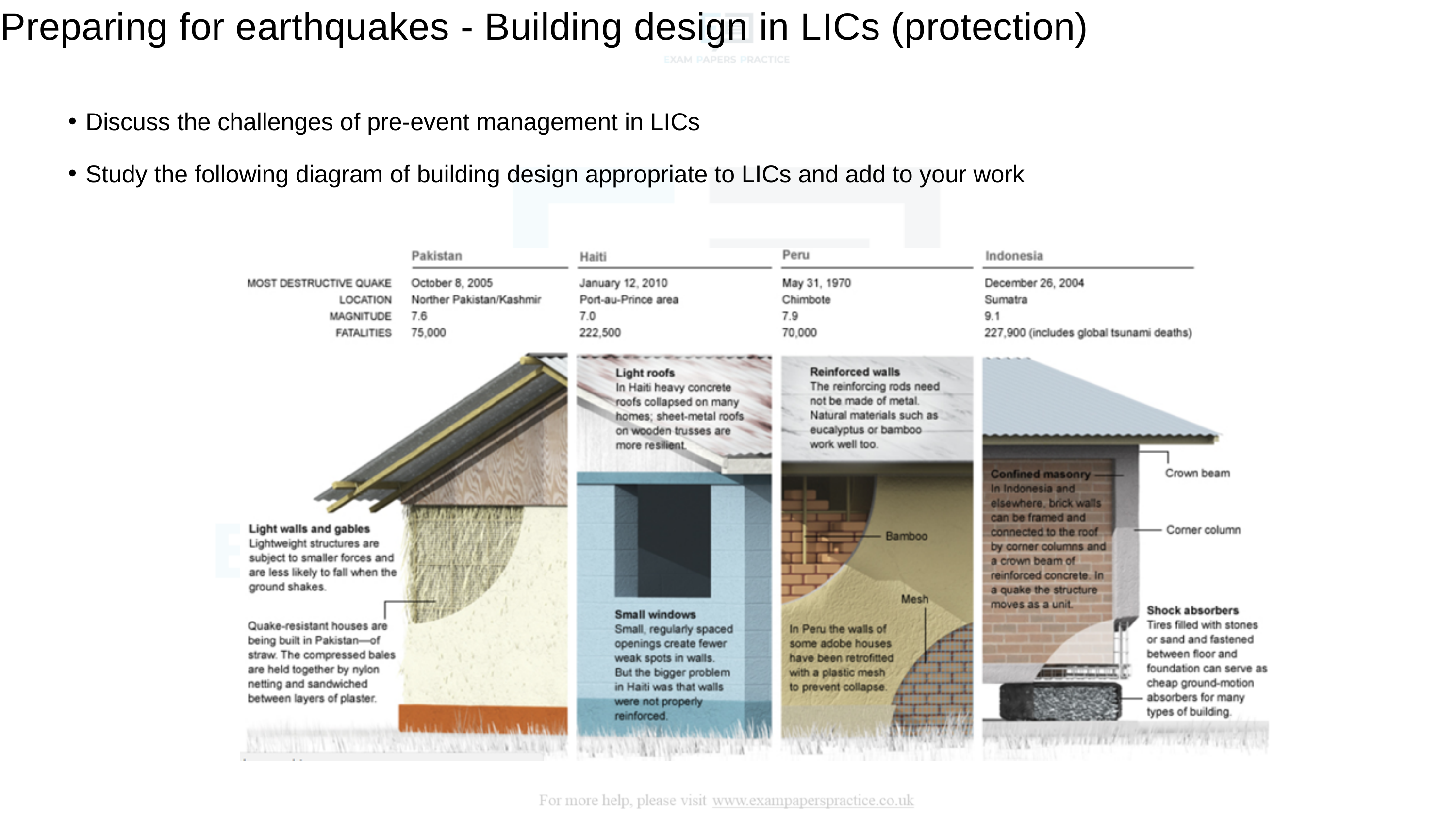

Preparing for earthquakes - Building design in LICs (protection)

Discuss the challenges of pre-event management in LICs

Study the following diagram of building design appropriate to LICs and add to your work